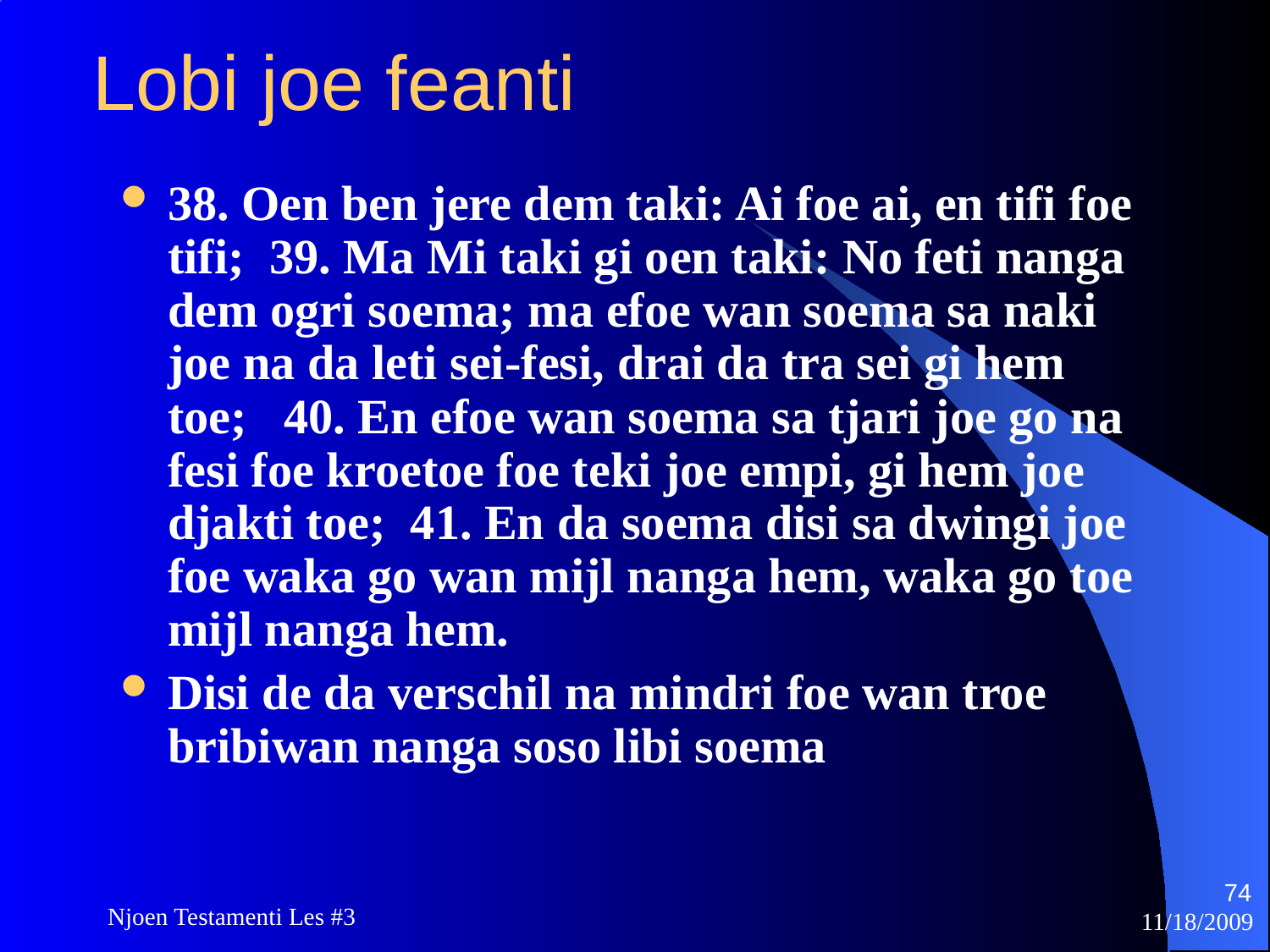

# Lobi joe feanti
38. Oen ben jere dem taki: Ai foe ai, en tifi foe tifi;  39. Ma Mi taki gi oen taki: No feti nanga dem ogri soema; ma efoe wan soema sa naki joe na da leti sei-fesi, drai da tra sei gi hem toe;   40. En efoe wan soema sa tjari joe go na fesi foe kroetoe foe teki joe empi, gi hem joe djakti toe;  41. En da soema disi sa dwingi joe foe waka go wan mijl nanga hem, waka go toe mijl nanga hem.
Disi de da verschil na mindri foe wan troe bribiwan nanga soso libi soema
74
Njoen Testamenti Les #3
11/18/2009